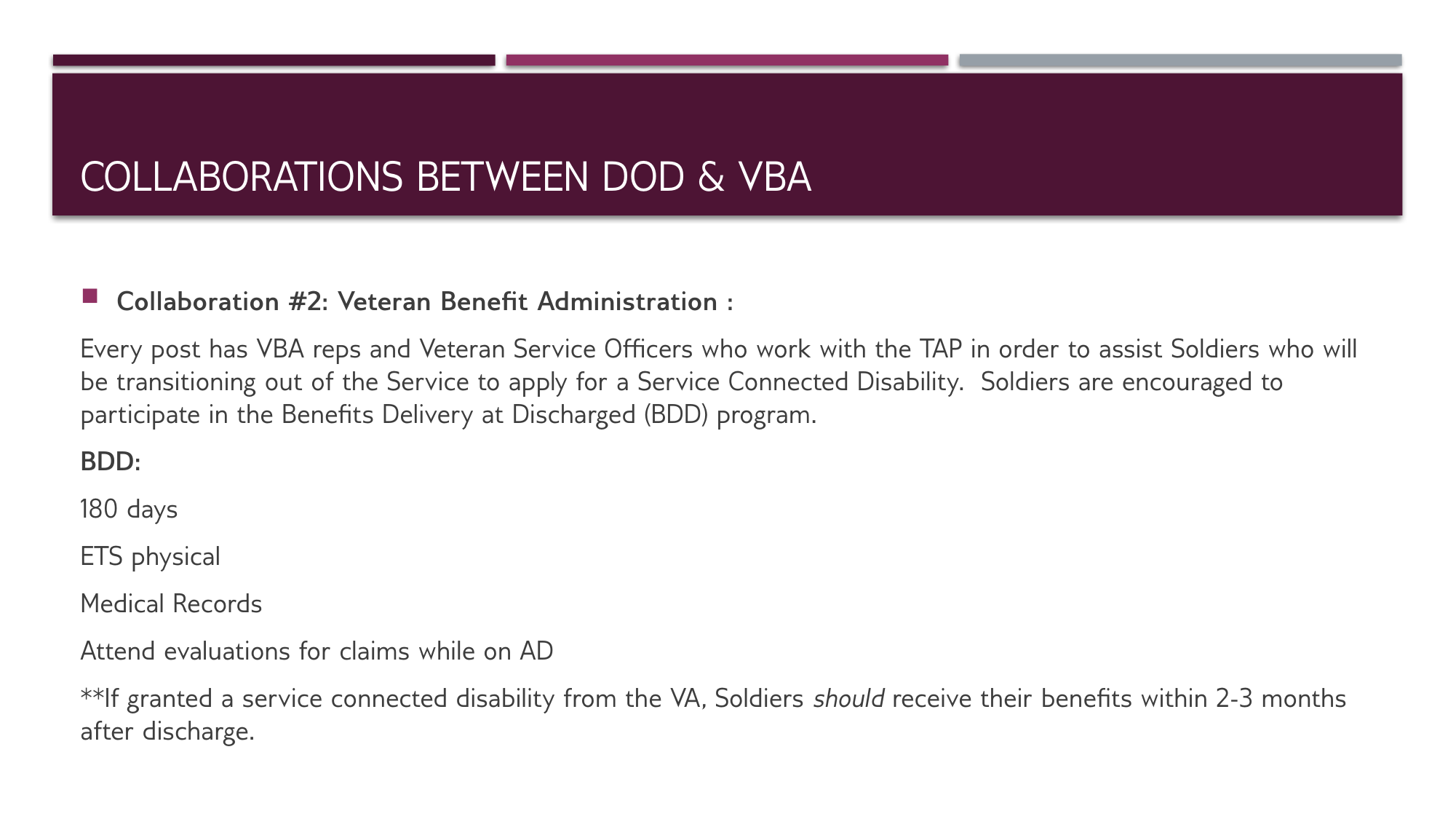

# Collaborations between DOD & VBA
Collaboration #2: Veteran Benefit Administration :
Every post has VBA reps and Veteran Service Officers who work with the TAP in order to assist Soldiers who will be transitioning out of the Service to apply for a Service Connected Disability.  Soldiers are encouraged to participate in the Benefits Delivery at Discharged (BDD) program.
BDD:
180 days
ETS physical
Medical Records
Attend evaluations for claims while on AD
**If granted a service connected disability from the VA, Soldiers should receive their benefits within 2-3 months after discharge.